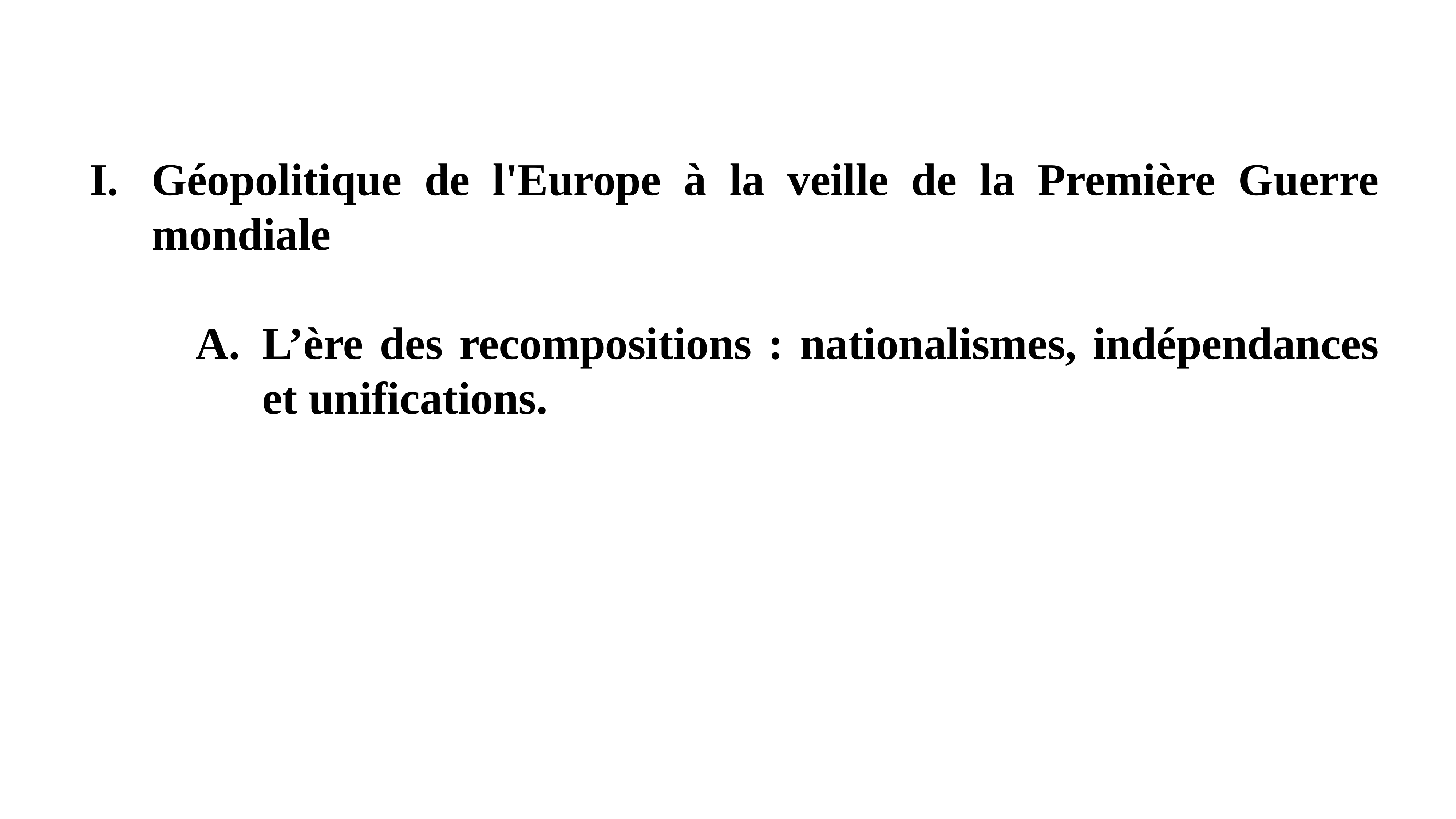

Géopolitique de l'Europe à la veille de la Première Guerre mondiale

L’ère des recompositions : nationalismes, indépendances et unifications.